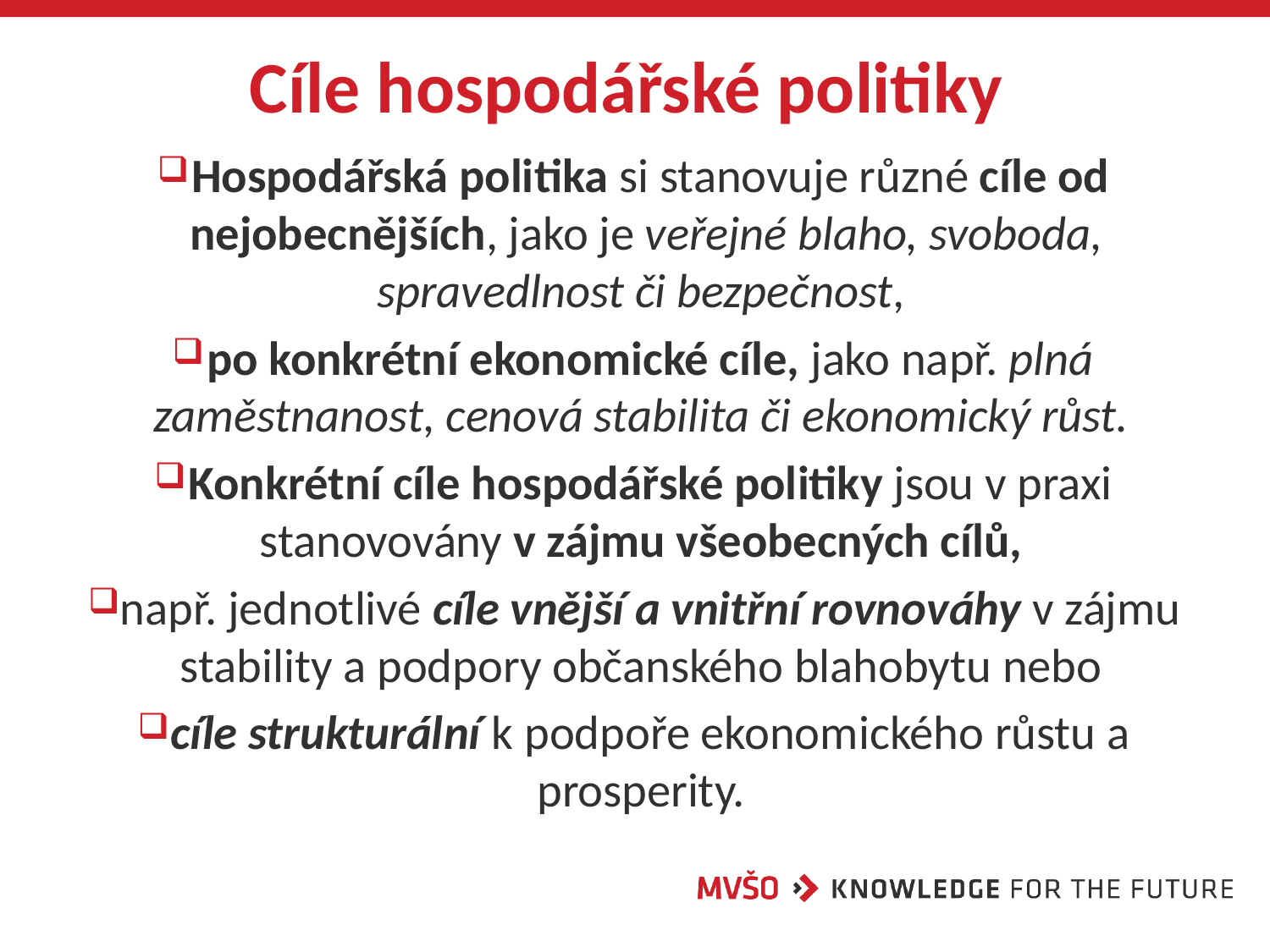

# Cíle hospodářské politiky
Hospodářská politika si stanovuje různé cíle od nejobecnějších, jako je veřejné blaho, svoboda, spravedlnost či bezpečnost,
po konkrétní ekonomické cíle, jako např. plná zaměstnanost, cenová stabilita či ekonomický růst.
Konkrétní cíle hospodářské politiky jsou v praxi stanovovány v zájmu všeobecných cílů,
např. jednotlivé cíle vnější a vnitřní rovnováhy v zájmu stability a podpory občanského blahobytu nebo
cíle strukturální k podpoře ekonomického růstu a prosperity.